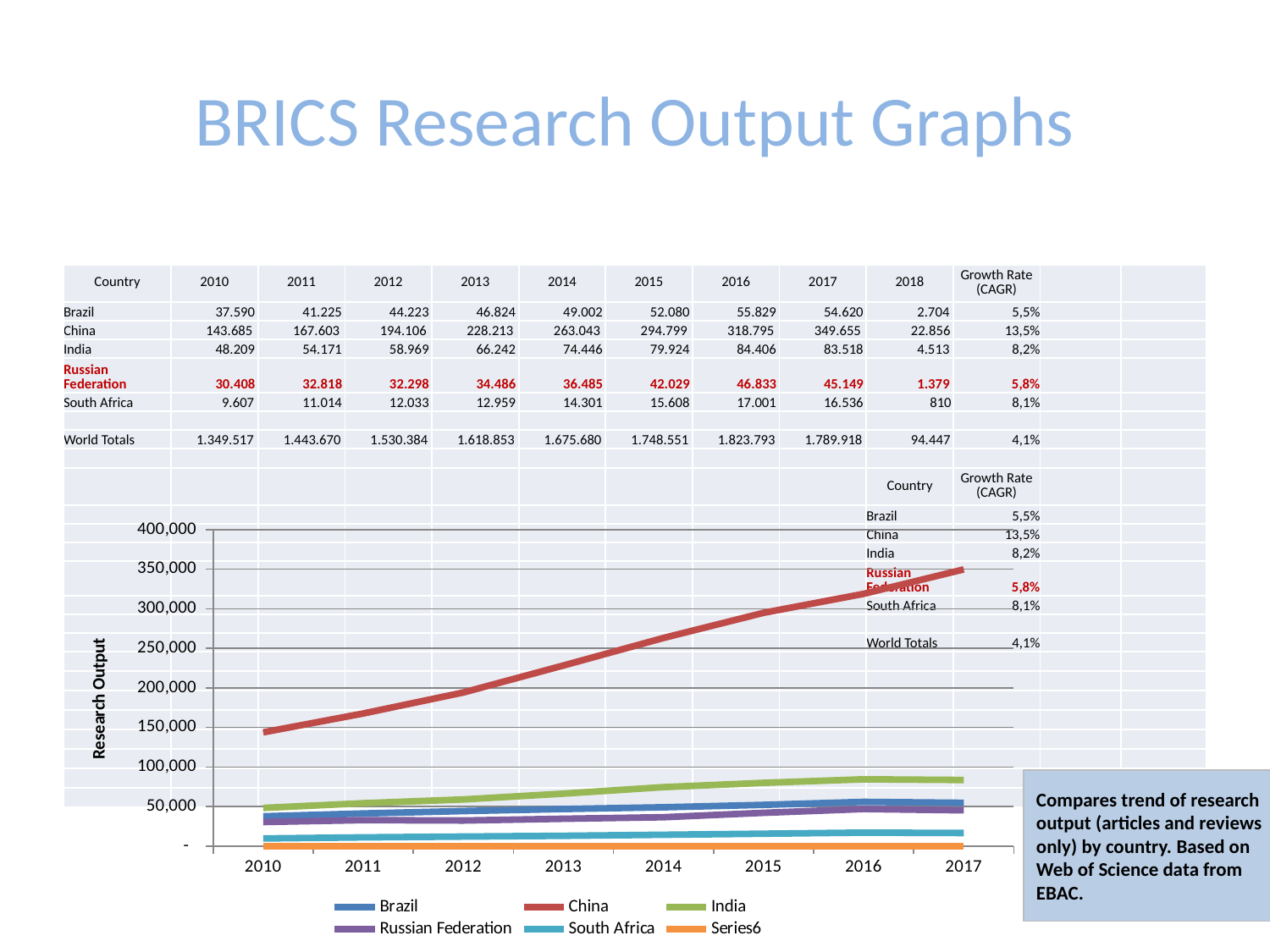

# BRICS Research Output Graphs
| Country | 2010 | 2011 | 2012 | 2013 | 2014 | 2015 | 2016 | 2017 | 2018 | Growth Rate (CAGR) |  |  |
| --- | --- | --- | --- | --- | --- | --- | --- | --- | --- | --- | --- | --- |
| Brazil | 37.590 | 41.225 | 44.223 | 46.824 | 49.002 | 52.080 | 55.829 | 54.620 | 2.704 | 5,5% |  |  |
| China | 143.685 | 167.603 | 194.106 | 228.213 | 263.043 | 294.799 | 318.795 | 349.655 | 22.856 | 13,5% |  |  |
| India | 48.209 | 54.171 | 58.969 | 66.242 | 74.446 | 79.924 | 84.406 | 83.518 | 4.513 | 8,2% |  |  |
| Russian Federation | 30.408 | 32.818 | 32.298 | 34.486 | 36.485 | 42.029 | 46.833 | 45.149 | 1.379 | 5,8% |  |  |
| South Africa | 9.607 | 11.014 | 12.033 | 12.959 | 14.301 | 15.608 | 17.001 | 16.536 | 810 | 8,1% |  |  |
|  |  |  |  |  |  |  |  |  |  |  |  |  |
| World Totals | 1.349.517 | 1.443.670 | 1.530.384 | 1.618.853 | 1.675.680 | 1.748.551 | 1.823.793 | 1.789.918 | 94.447 | 4,1% |  |  |
|  |  |  |  |  |  |  |  |  |  |  |  |  |
|  |  |  |  |  |  |  |  |  | Country | Growth Rate (CAGR) |  |  |
|  |  |  |  |  |  |  |  |  | Brazil | 5,5% |  |  |
|  |  |  |  |  |  |  |  |  | China | 13,5% |  |  |
|  |  |  |  |  |  |  |  |  | India | 8,2% |  |  |
|  |  |  |  |  |  |  |  |  | Russian Federation | 5,8% |  |  |
|  |  |  |  |  |  |  |  |  | South Africa | 8,1% |  |  |
|  |  |  |  |  |  |  |  |  |  |  |  |  |
|  |  |  |  |  |  |  |  |  | World Totals | 4,1% |  |  |
|  |  |  |  |  |  |  |  |  |  |  |  |  |
|  |  |  |  |  |  |  |  |  |  |  |  |  |
|  |  |  |  |  |  |  |  |  |  |  |  |  |
|  |  |  |  |  |  |  |  |  |  |  |  |  |
|  |  |  |  |  |  |  |  |  |  |  |  |  |
|  |  |  |  |  |  |  |  |  |  |  |  |  |
|  |  |  |  |  |  |  |  |  |  |  |  |  |
|  |  |  |  |  |  |  |  |  |  |  |  |  |

### Chart

| Category | Brazil | China | India | Russian Federation | South Africa |  |
|---|---|---|---|---|---|---|
| 2010 | 37590.0 | 143685.0 | 48209.0 | 30408.0 | 9607.0 | 0.0 |
| 2011 | 41225.0 | 167603.0 | 54171.0 | 32818.0 | 11014.0 | 0.0 |
| 2012 | 44223.0 | 194106.0 | 58969.0 | 32298.0 | 12033.0 | 0.0 |
| 2013 | 46824.0 | 228213.0 | 66242.0 | 34486.0 | 12959.0 | 0.0 |
| 2014 | 49002.0 | 263043.0 | 74446.0 | 36485.0 | 14301.0 | 0.0 |
| 2015 | 52080.0 | 294799.0 | 79924.0 | 42029.0 | 15608.0 | 0.0 |
| 2016 | 55829.0 | 318795.0 | 84406.0 | 46833.0 | 17001.0 | 0.0 |
| 2017 | 54620.0 | 349655.0 | 83518.0 | 45149.0 | 16536.0 | 0.0 |
Compares trend of research output (articles and reviews only) by country. Based on Web of Science data from EBAC.